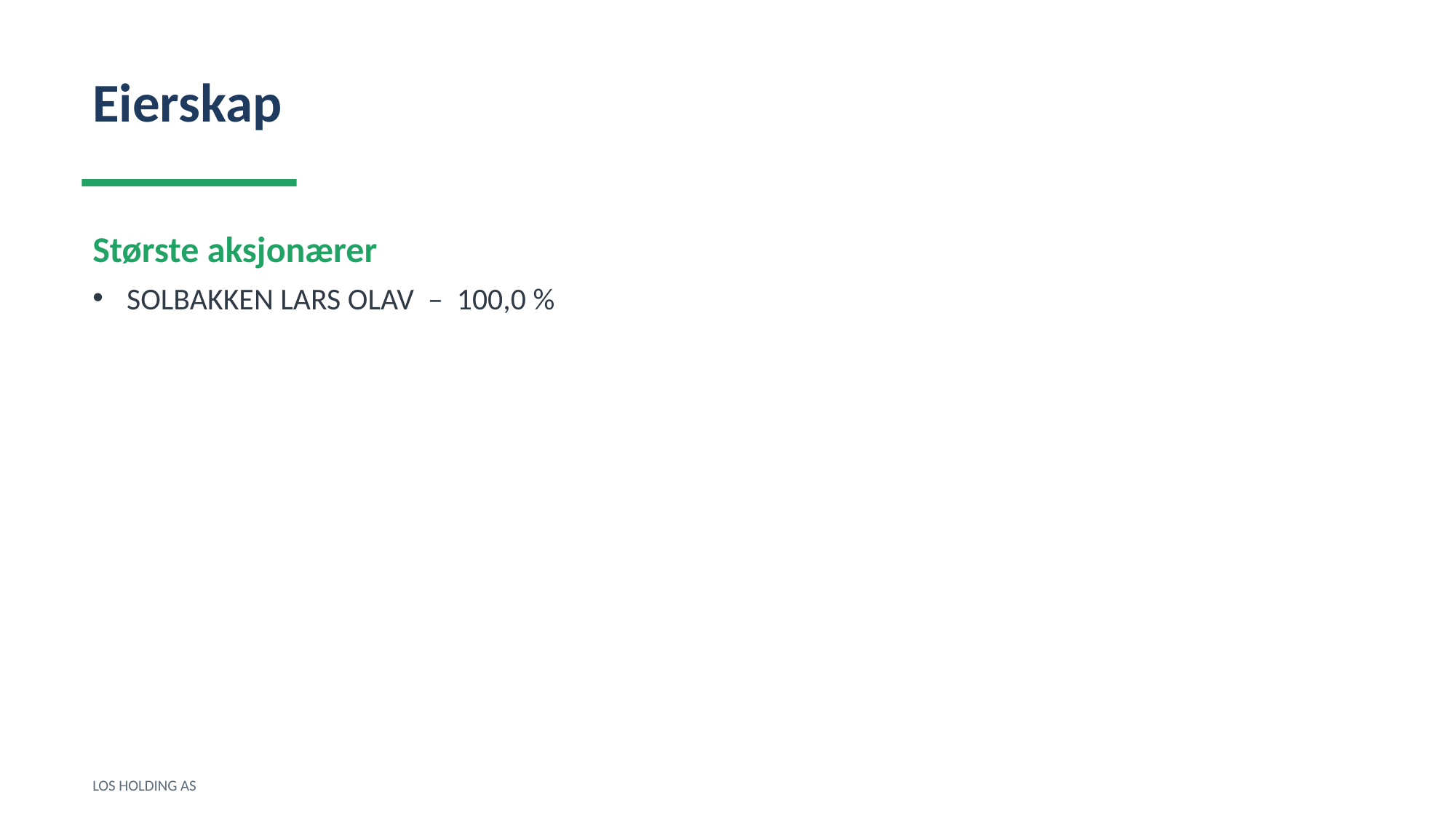

Eierskap

Største aksjonærer
SOLBAKKEN LARS OLAV  –  100,0 %
LOS HOLDING AS